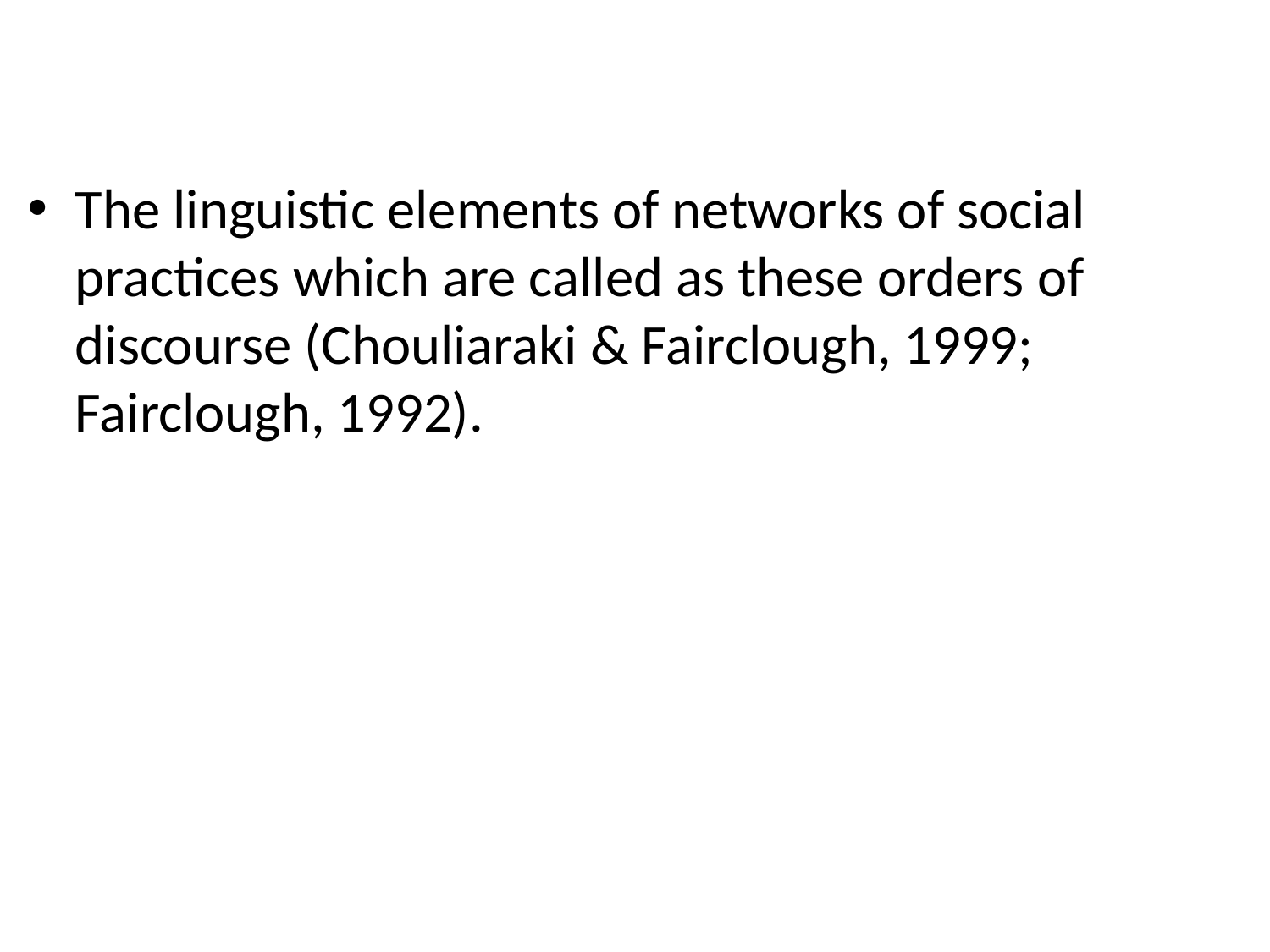

The linguistic elements of networks of social practices which are called as these orders of discourse (Chouliaraki & Fairclough, 1999; Fairclough, 1992).